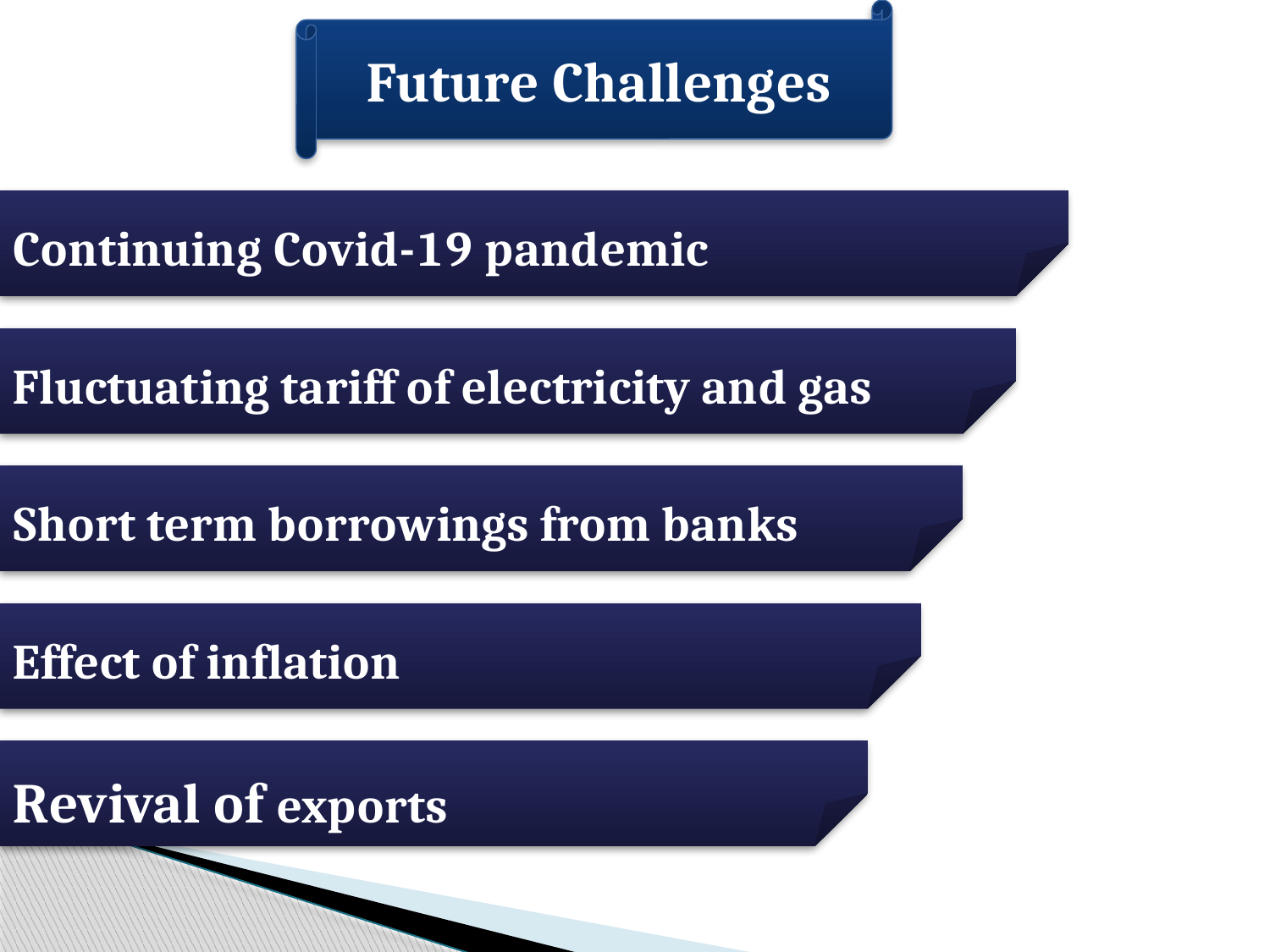

Future Challenges

Continuing Covid-19 pandemic

Fluctuating tariff of electricity and gas

Short term borrowings from banks

Effect of inflation

Revival of exports